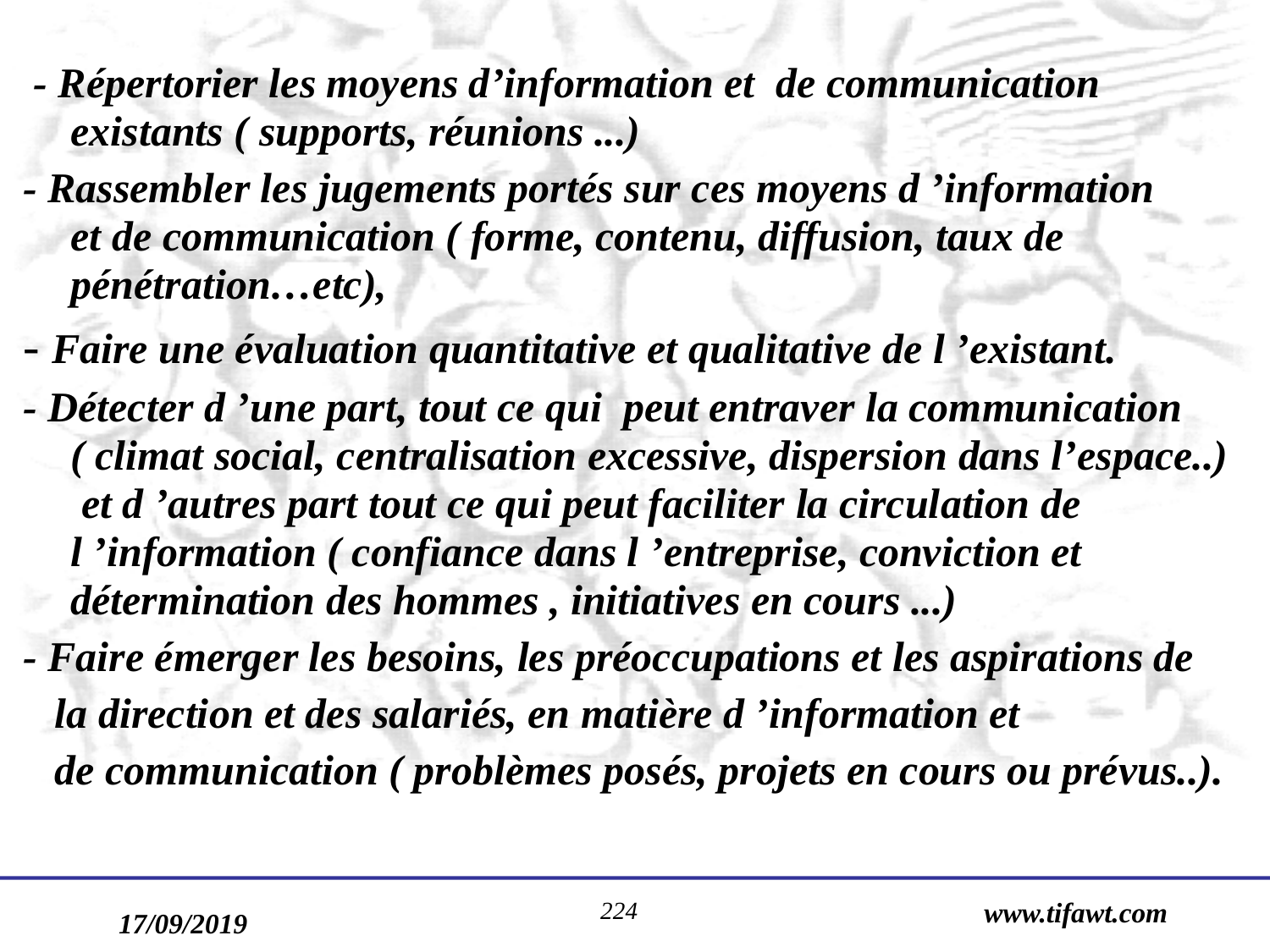

- Répertorier les moyens d’information et  de communication existants ( supports, réunions ...)
- Rassembler les jugements portés sur ces moyens d ’information      et de communication ( forme, contenu, diffusion, taux de pénétration…etc),
- Faire une évaluation quantitative et qualitative de l ’existant.
- Détecter d ’une part, tout ce qui  peut entraver la communication    ( climat social, centralisation excessive, dispersion dans l’espace..)  et d ’autres part tout ce qui peut faciliter la circulation de l ’information ( confiance dans l ’entreprise, conviction et détermination des hommes , initiatives en cours ...)
- Faire émerger les besoins, les préoccupations et les aspirations de
   la direction et des salariés, en matière d ’information et
   de communication ( problèmes posés, projets en cours ou prévus..).

224
www.tifawt.com
17/09/2019